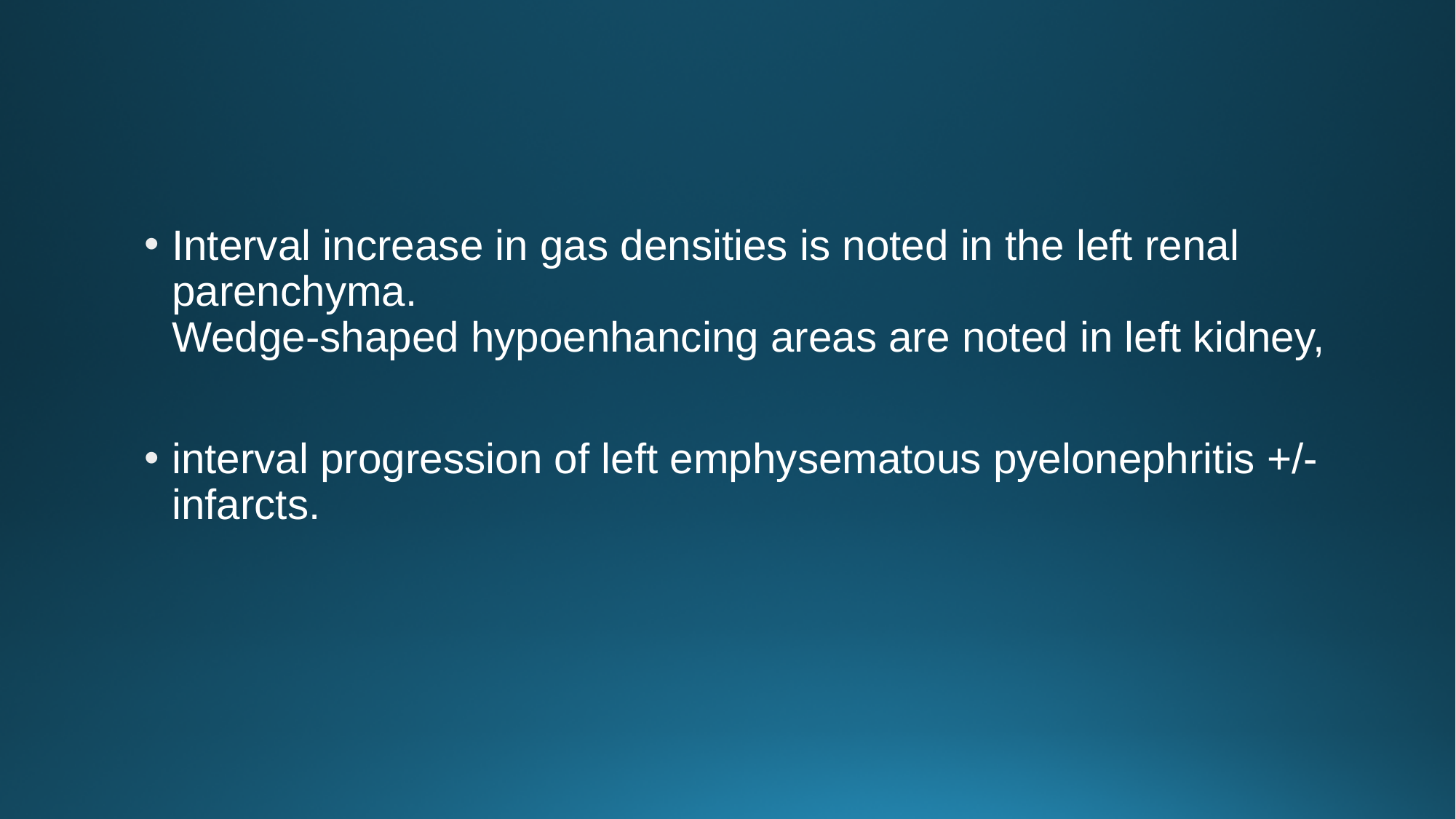

Interval increase in gas densities is noted in the left renal parenchyma.
Wedge-shaped hypoenhancing areas are noted in left kidney,

interval progression of left emphysematous pyelonephritis +/- infarcts.